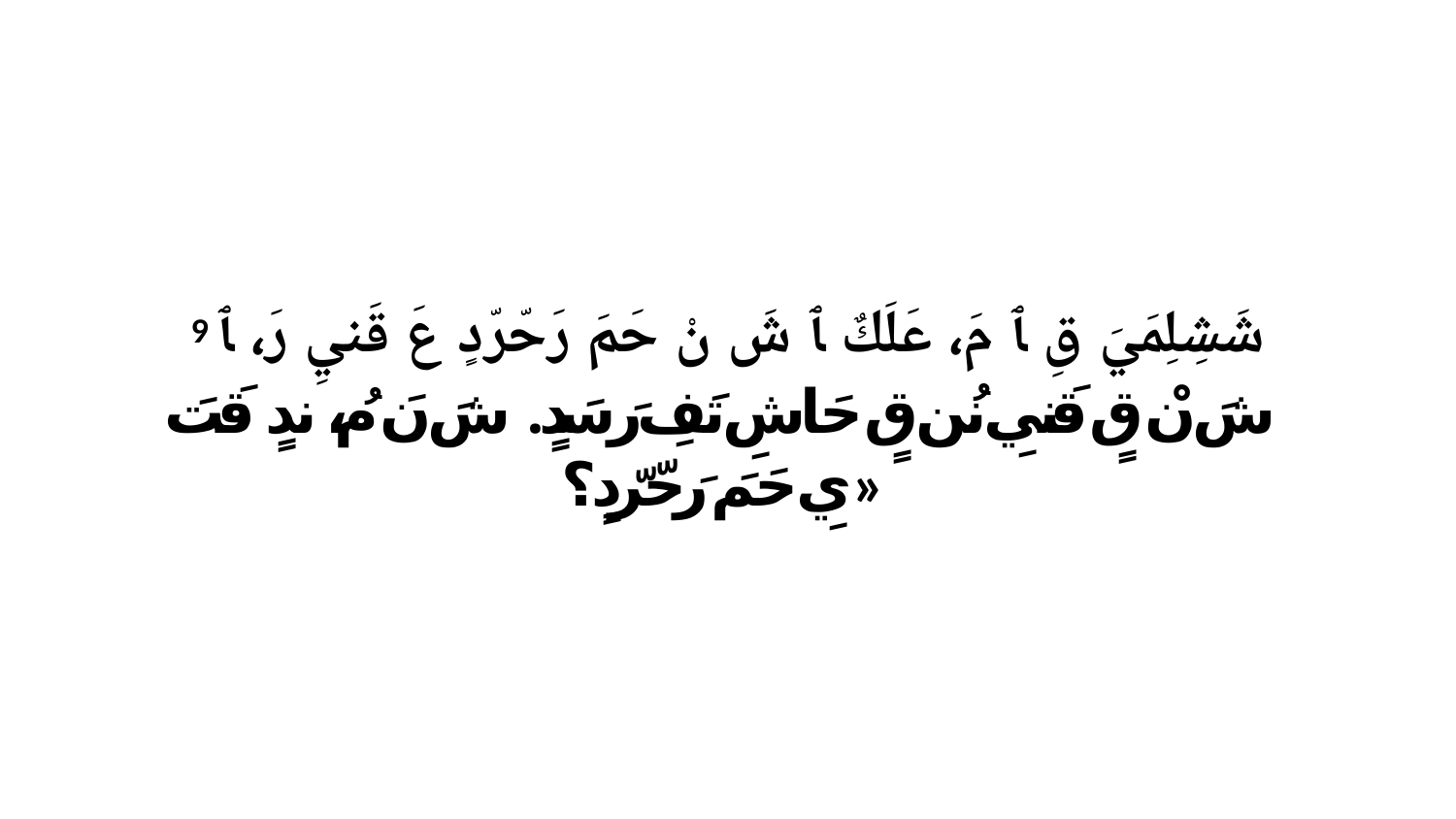

9 شَشِلِمَيَ قِ ﭑ مَ، عَلَكٌ ﭑ شَ نْ حَمَ رَحّرّدٍ عَ قَنيِ رَ، ﭑ شَ نْ قٍ قَنيِ نُن قٍ حَاشِ تَفِ رَ سَدٍ. شَ نَ مُ، ندٍ قَتَ يِ حَمَ رَحّرّدٍ؟»